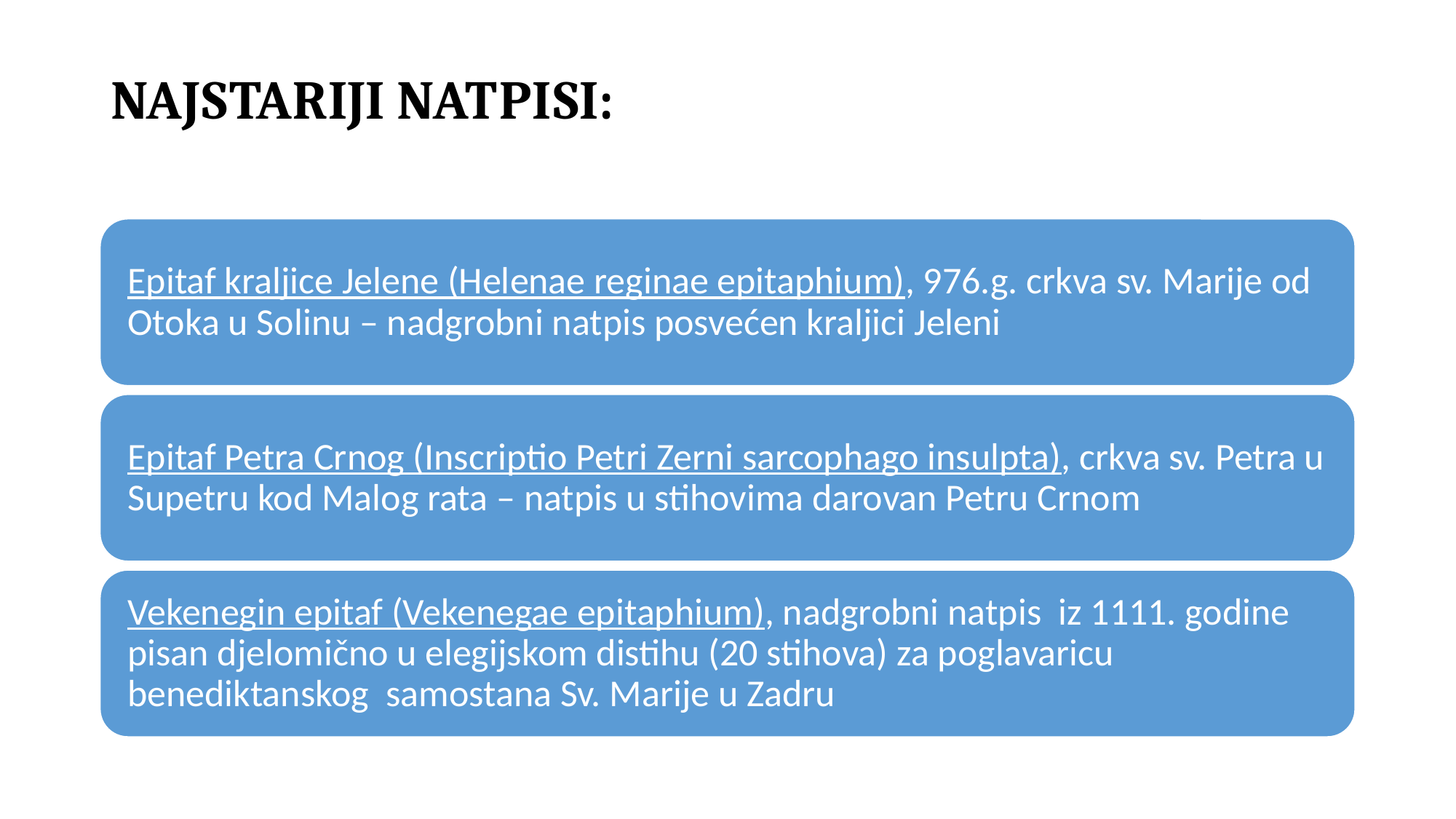

# NAJSTARIJI NATPISI:
Epitaf kraljice Jelene (Helenae reginae epitaphium), 976.g. crkva sv. Marije od Otoka u Solinu – nadgrobni natpis posvećen kraljici Jeleni
Epitaf Petra Crnog (Inscriptio Petri Zerni sarcophago insulpta), crkva sv. Petra u Supetru kod Malog rata – natpis u stihovima darovan Petru Crnom
Vekenegin epitaf (Vekenegae epitaphium), nadgrobni natpis  iz 1111. godine pisan djelomično u elegijskom distihu (20 stihova) za poglavaricu  benediktanskog  samostana Sv. Marije u Zadru